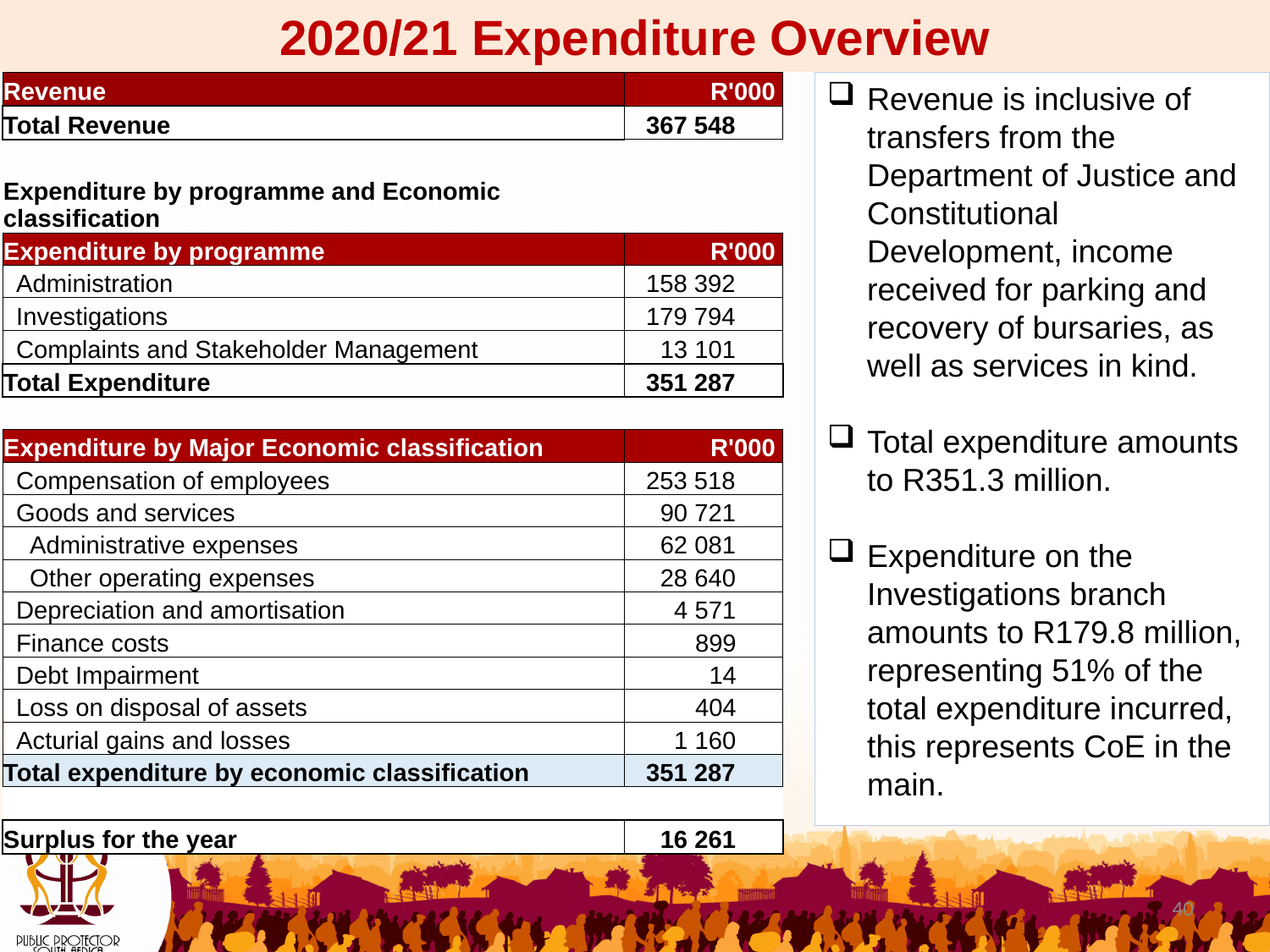

2020/21 Expenditure Overview
| Revenue | R'000 |
| --- | --- |
| Total Revenue | 367 548 |
|  |  |
| Expenditure by programme and Economic classification |  |
| Expenditure by programme | R'000 |
| Administration | 158 392 |
| Investigations | 179 794 |
| Complaints and Stakeholder Management | 13 101 |
| Total Expenditure | 351 287 |
|  |  |
| Expenditure by Major Economic classification | R'000 |
| Compensation of employees | 253 518 |
| Goods and services | 90 721 |
| Administrative expenses | 62 081 |
| Other operating expenses | 28 640 |
| Depreciation and amortisation | 4 571 |
| Finance costs | 899 |
| Debt Impairment | 14 |
| Loss on disposal of assets | 404 |
| Acturial gains and losses | 1 160 |
| Total expenditure by economic classification | 351 287 |
|  |  |
| Surplus for the year | 16 261 |
Revenue is inclusive of transfers from the Department of Justice and Constitutional Development, income received for parking and recovery of bursaries, as well as services in kind.

Total expenditure amounts to R351.3 million.

Expenditure on the Investigations branch amounts to R179.8 million, representing 51% of the total expenditure incurred, this represents CoE in the main.

40